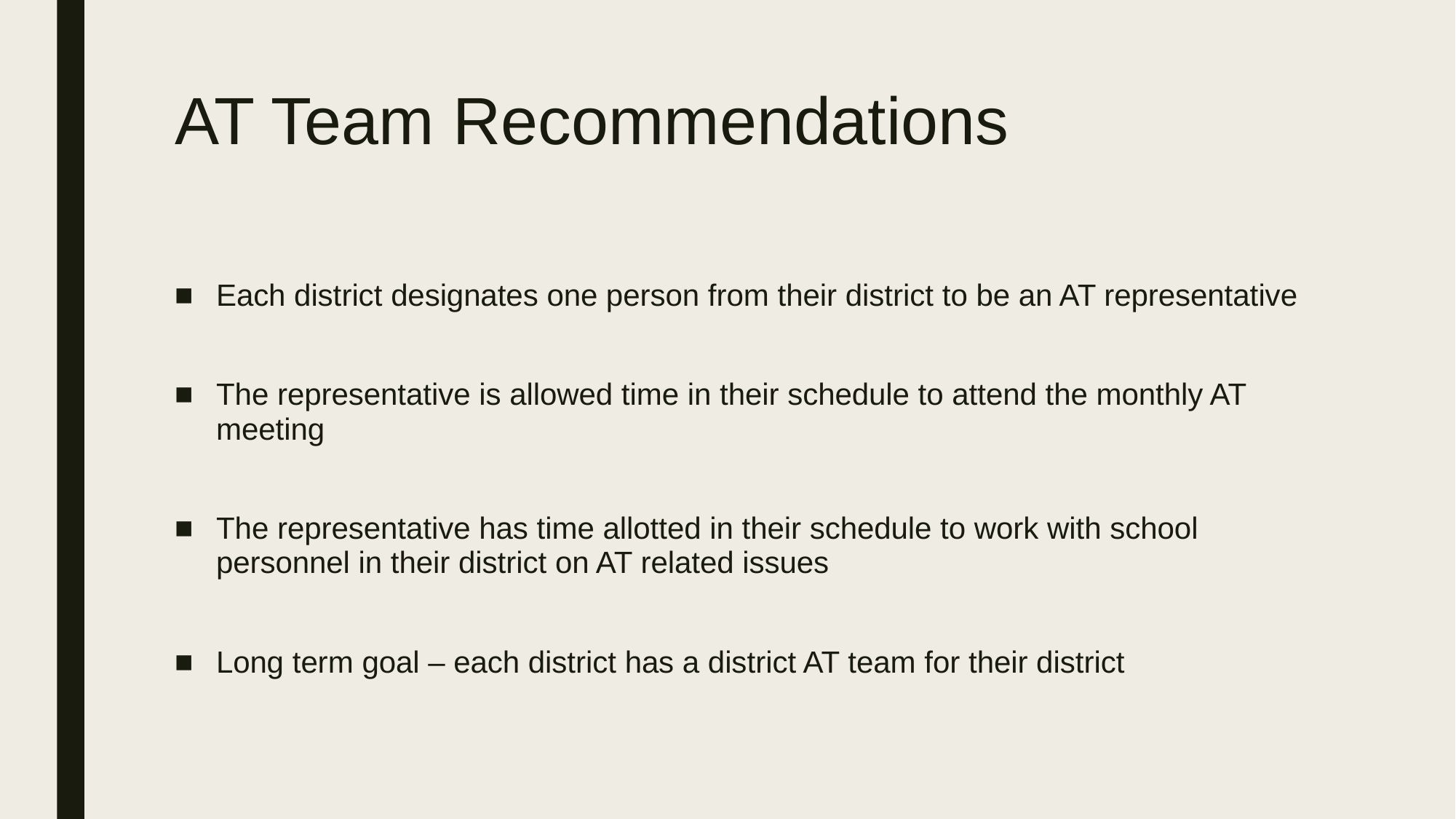

# AT Team Recommendations
Each district designates one person from their district to be an AT representative

The representative is allowed time in their schedule to attend the monthly AT meeting

The representative has time allotted in their schedule to work with school personnel in their district on AT related issues

Long term goal – each district has a district AT team for their district